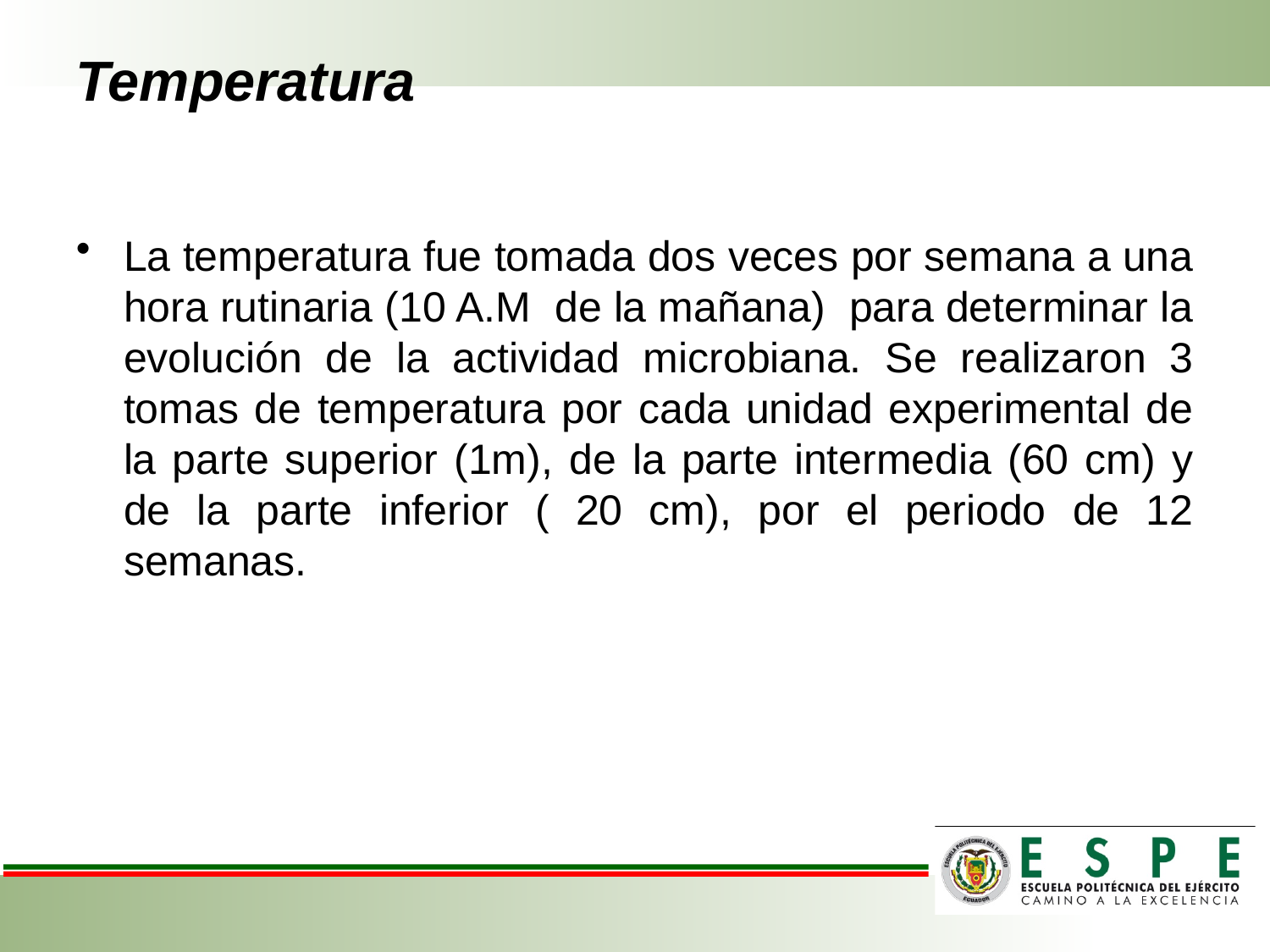

# Temperatura
La temperatura fue tomada dos veces por semana a una hora rutinaria (10 A.M  de la mañana)  para determinar la evolución de la actividad microbiana. Se realizaron 3 tomas de temperatura por cada unidad experimental de la parte superior (1m), de la parte intermedia (60 cm) y de la parte inferior ( 20 cm), por el periodo de 12 semanas.